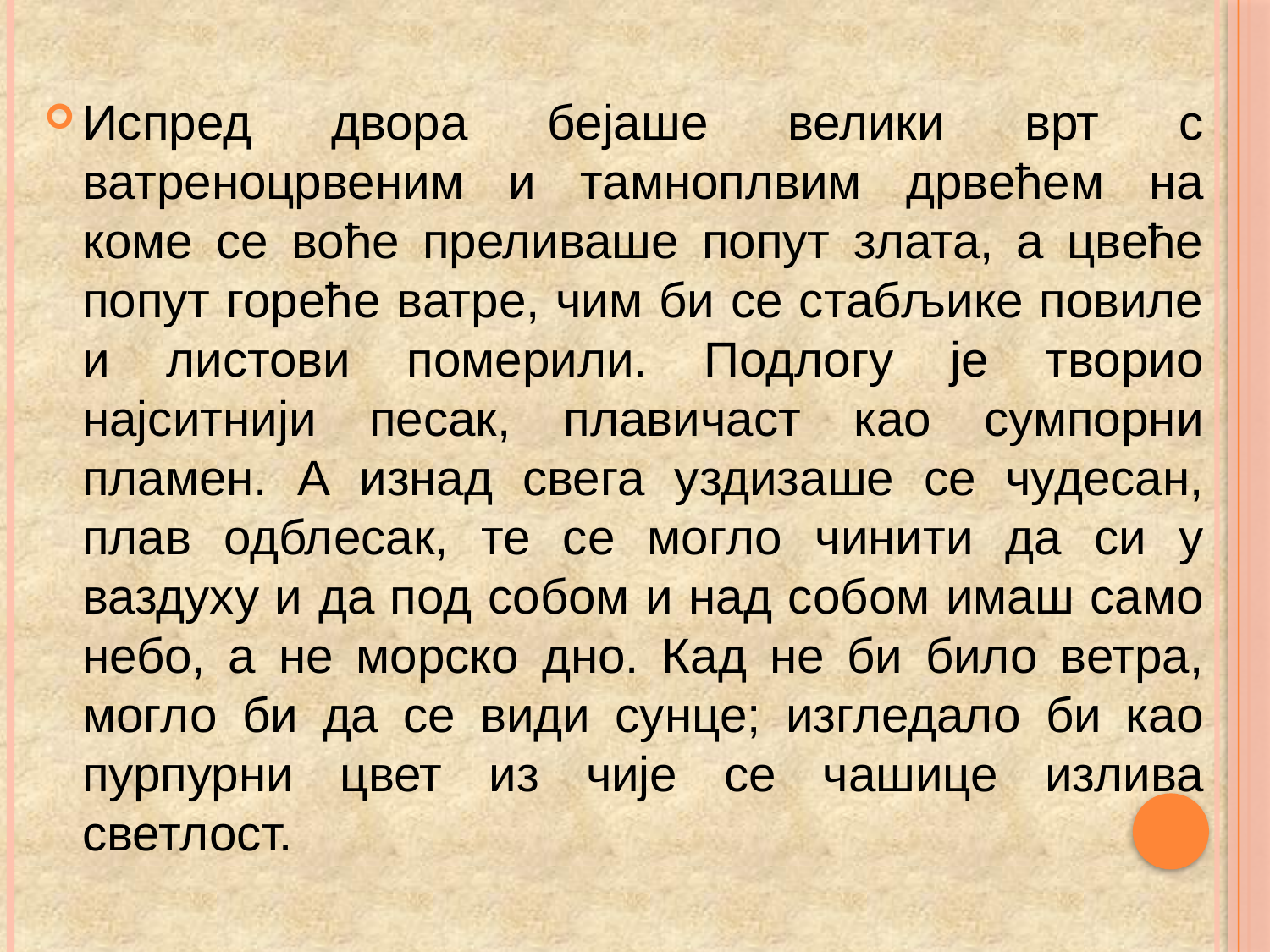

#
Испред двора бејаше велики врт с ватреноцрвеним и тамноплвим дрвећем на коме се воће преливаше попут злата, а цвеће попут гореће ватре, чим би се стабљике повиле и листови померили. Подлогу је творио најситнији песак, плавичаст као сумпорни пламен. А изнад свега уздизаше се чудесан, плав одблесак, те се могло чинити да си у ваздуху и да под собом и над собом имаш само небо, а не морско дно. Кад не би било ветра, могло би да се види сунце; изгледало би као пурпурни цвет из чије се чашице излива светлост.